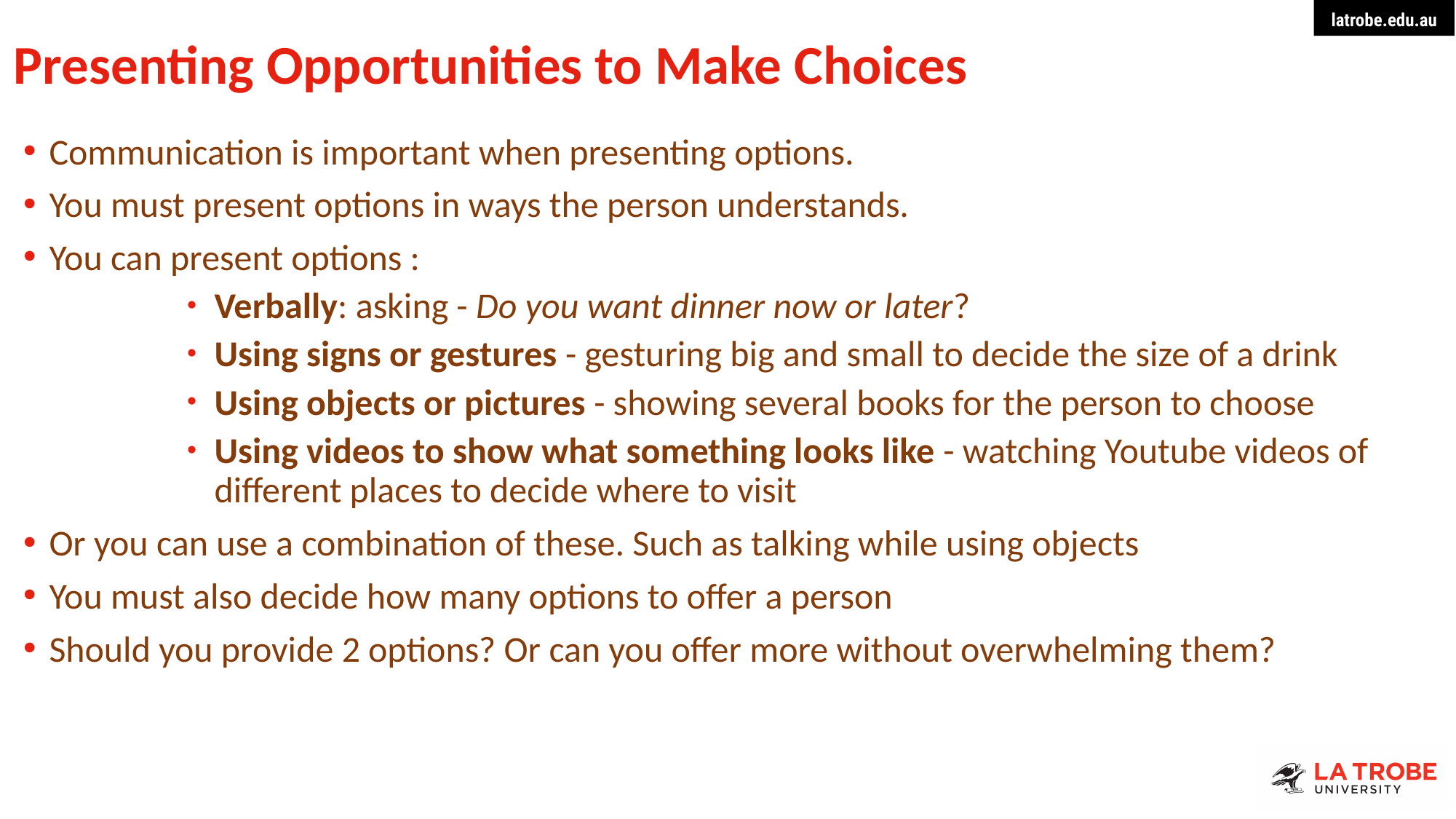

# Presenting Opportunities to Make Choices
Communication is important when presenting options.
You must present options in ways the person understands.
You can present options :
Verbally: asking - Do you want dinner now or later?
Using signs or gestures - gesturing big and small to decide the size of a drink
Using objects or pictures - showing several books for the person to choose
Using videos to show what something looks like - watching Youtube videos of different places to decide where to visit
Or you can use a combination of these. Such as talking while using objects
You must also decide how many options to offer a person
Should you provide 2 options? Or can you offer more without overwhelming them?